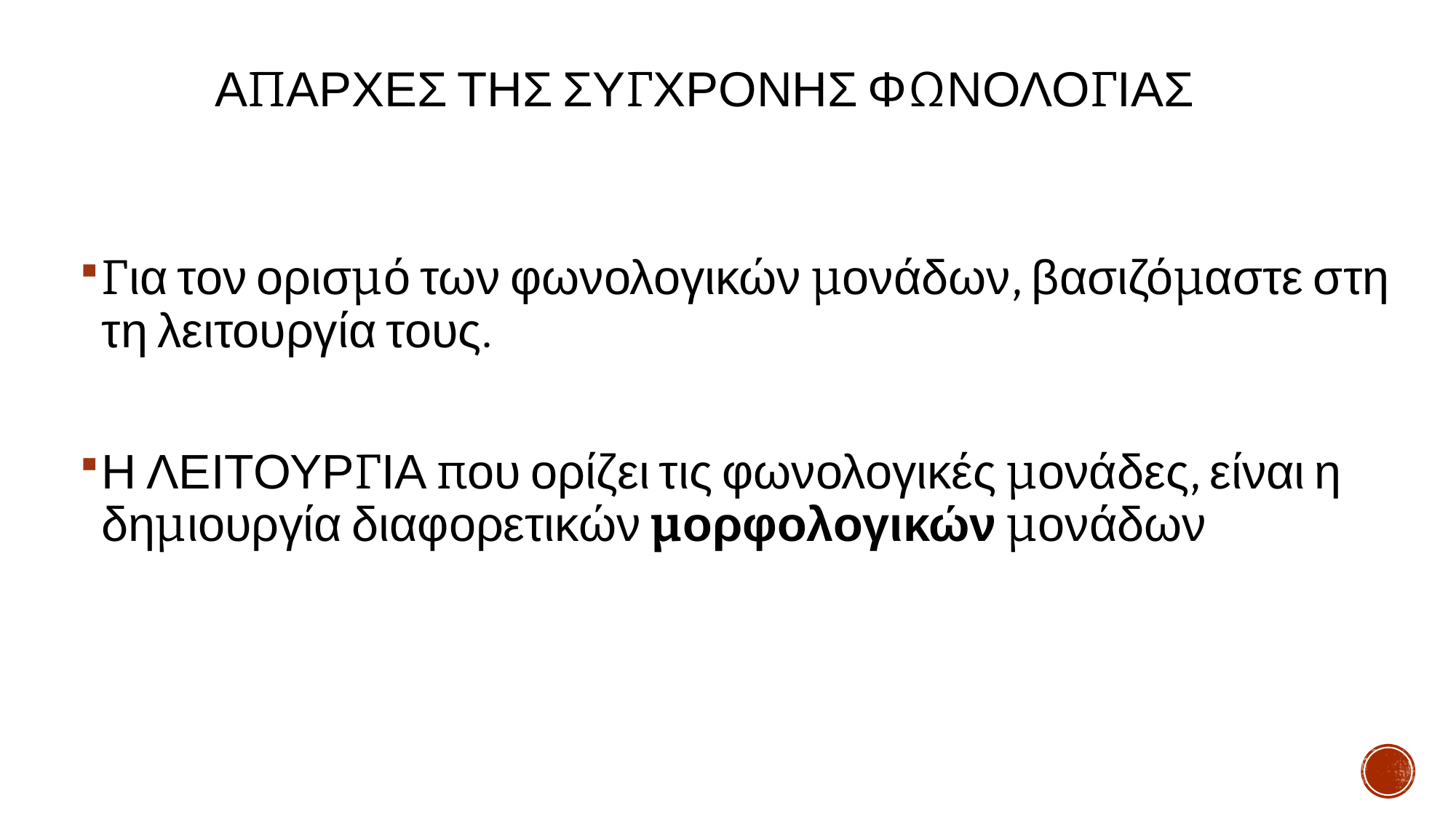

# Απαρχες της συγχρονησ ΦΩΝΟΛΟΓΙΑΣ

Για τον ορισμό των φωνολογικών μονάδων, βασιζόμαστε στη τη λειτουργία τους.

Η ΛΕΙΤΟΥΡΓΙΑ που ορίζει τις φωνολογικές μονάδες, είναι η δημιουργία διαφορετικών μορφολογικών μονάδων